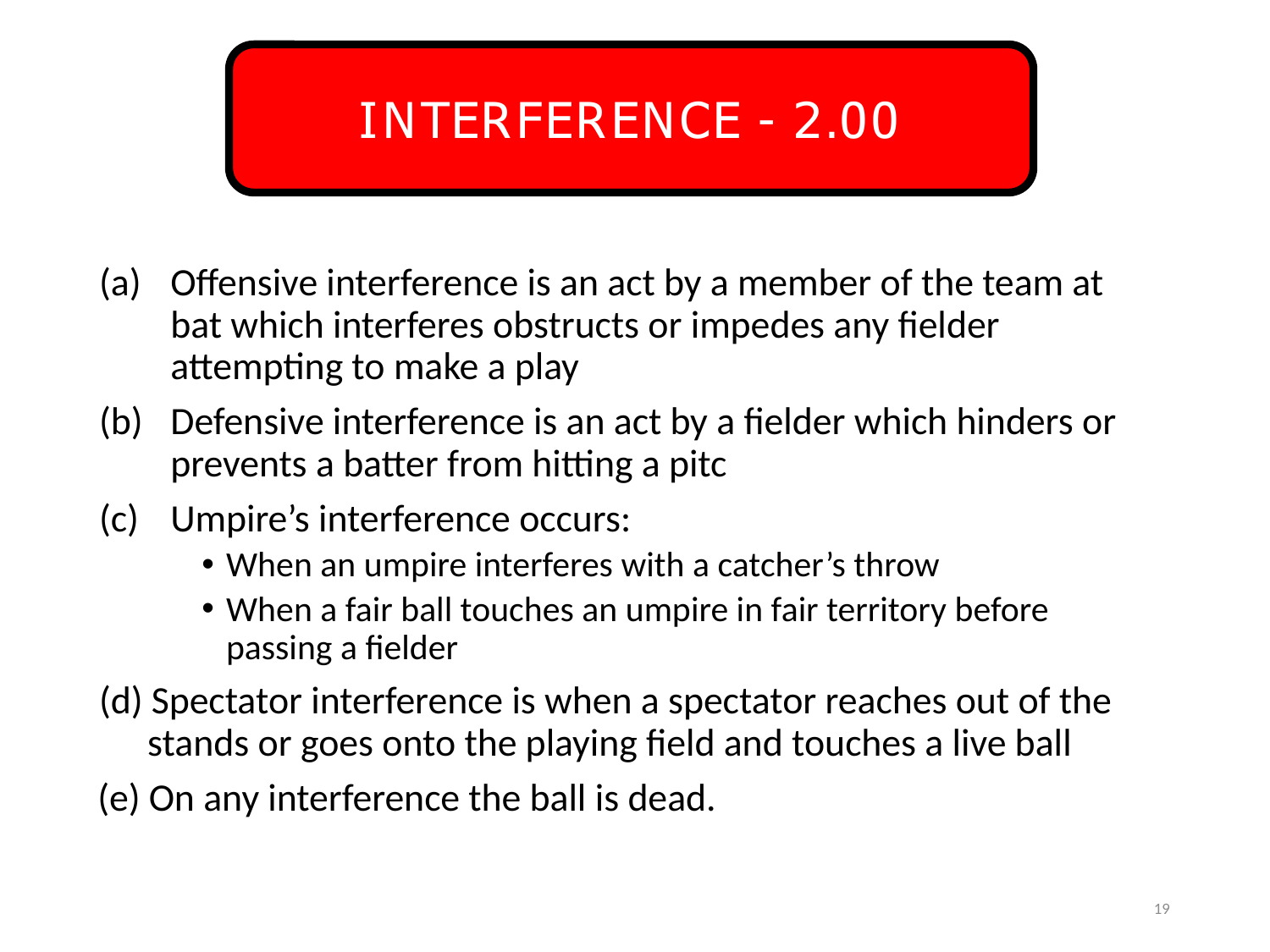

INTERFERENCE - 2.00
2.00 - INTERFERENCE
Offensive interference is an act by a member of the team at bat which interferes obstructs or impedes any fielder attempting to make a play
Defensive interference is an act by a fielder which hinders or prevents a batter from hitting a pitc
Umpire’s interference occurs:
When an umpire interferes with a catcher’s throw
When a fair ball touches an umpire in fair territory before passing a fielder
(d) Spectator interference is when a spectator reaches out of the stands or goes onto the playing field and touches a live ball
(e) On any interference the ball is dead.
19